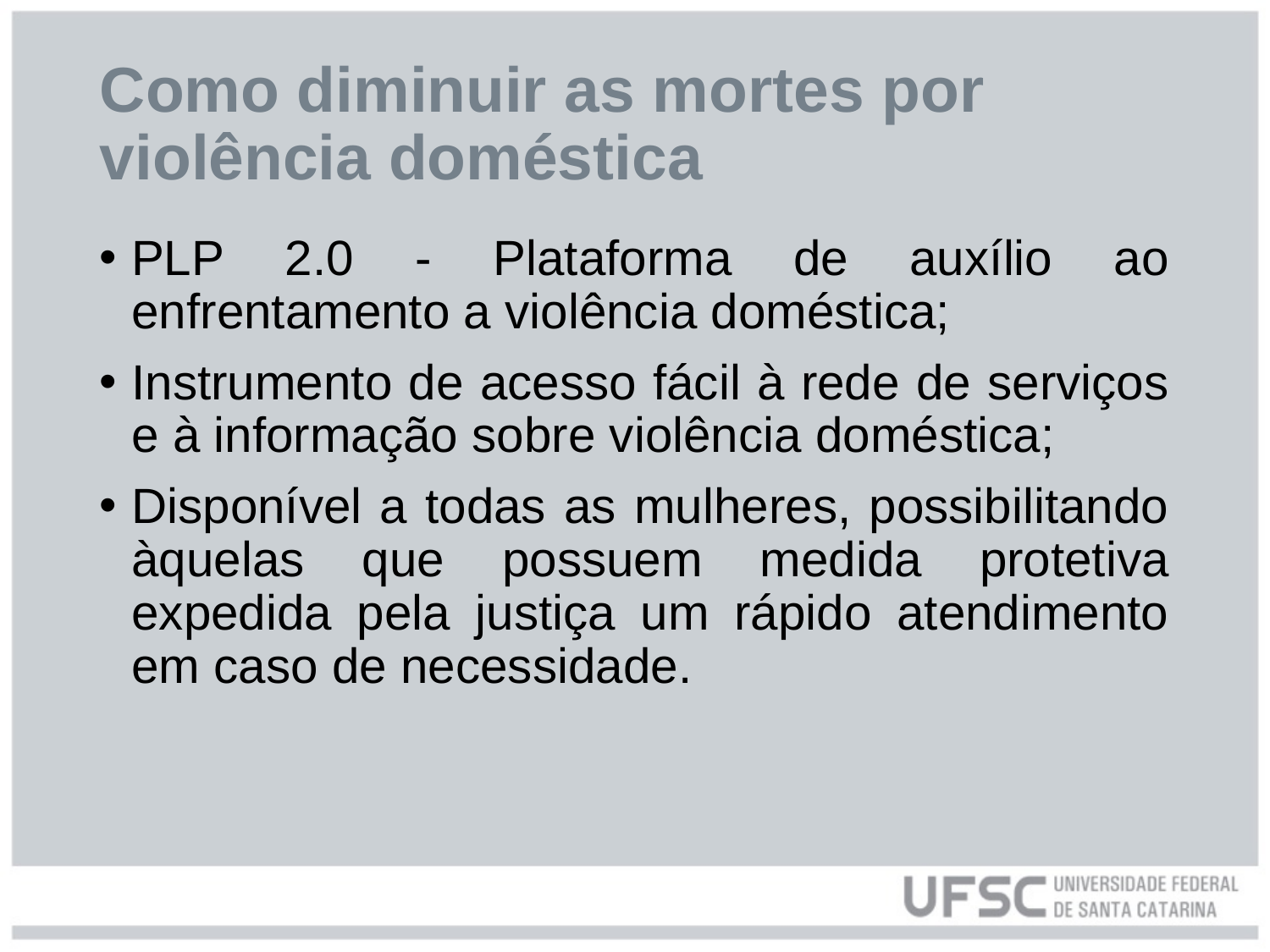

# Como diminuir as mortes por violência doméstica
PLP 2.0 - Plataforma de auxílio ao enfrentamento a violência doméstica;
Instrumento de acesso fácil à rede de serviços e à informação sobre violência doméstica;
Disponível a todas as mulheres, possibilitando àquelas que possuem medida protetiva expedida pela justiça um rápido atendimento em caso de necessidade.